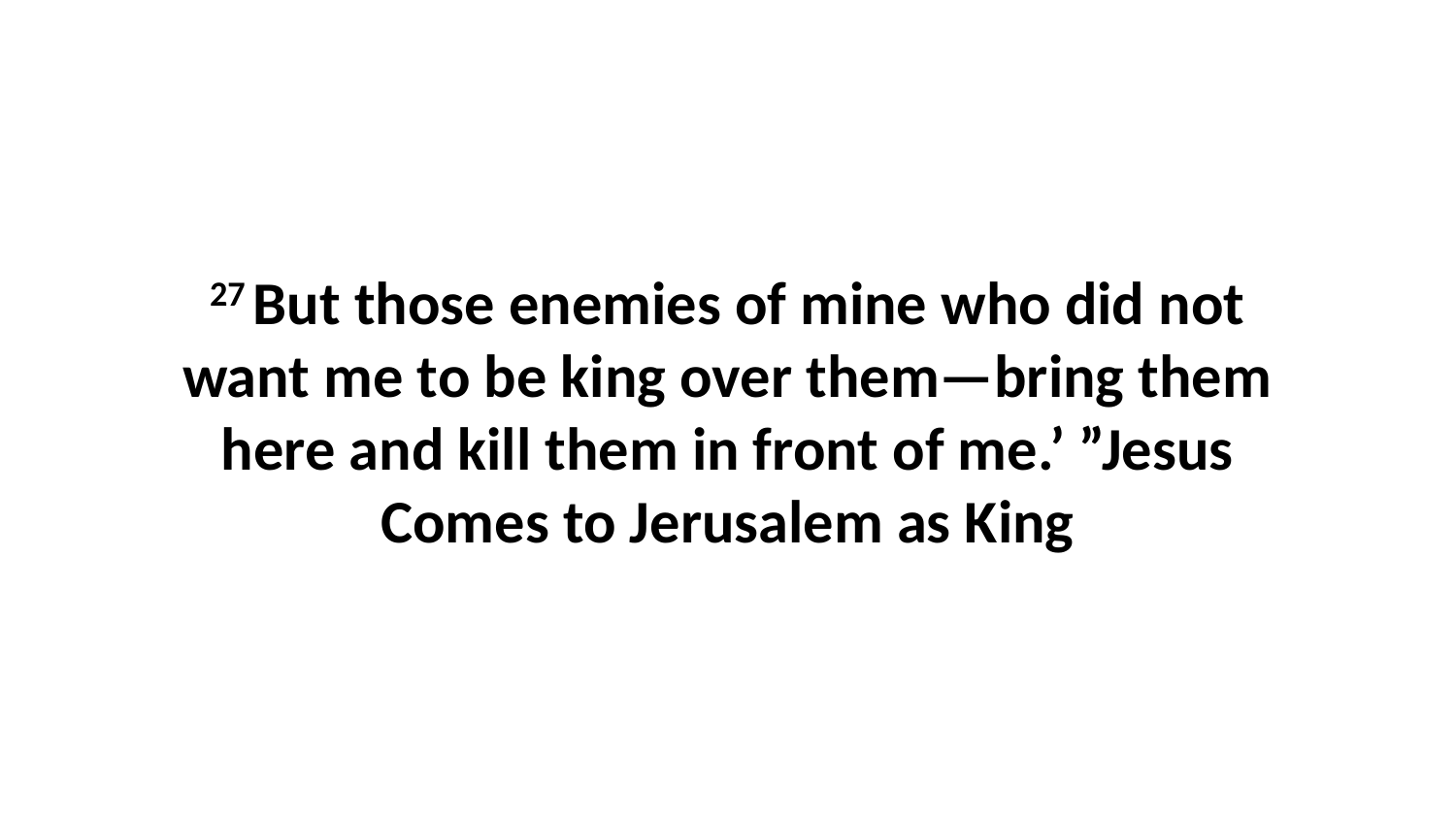

27 But those enemies of mine who did not want me to be king over them—bring them here and kill them in front of me.’ ”Jesus Comes to Jerusalem as King